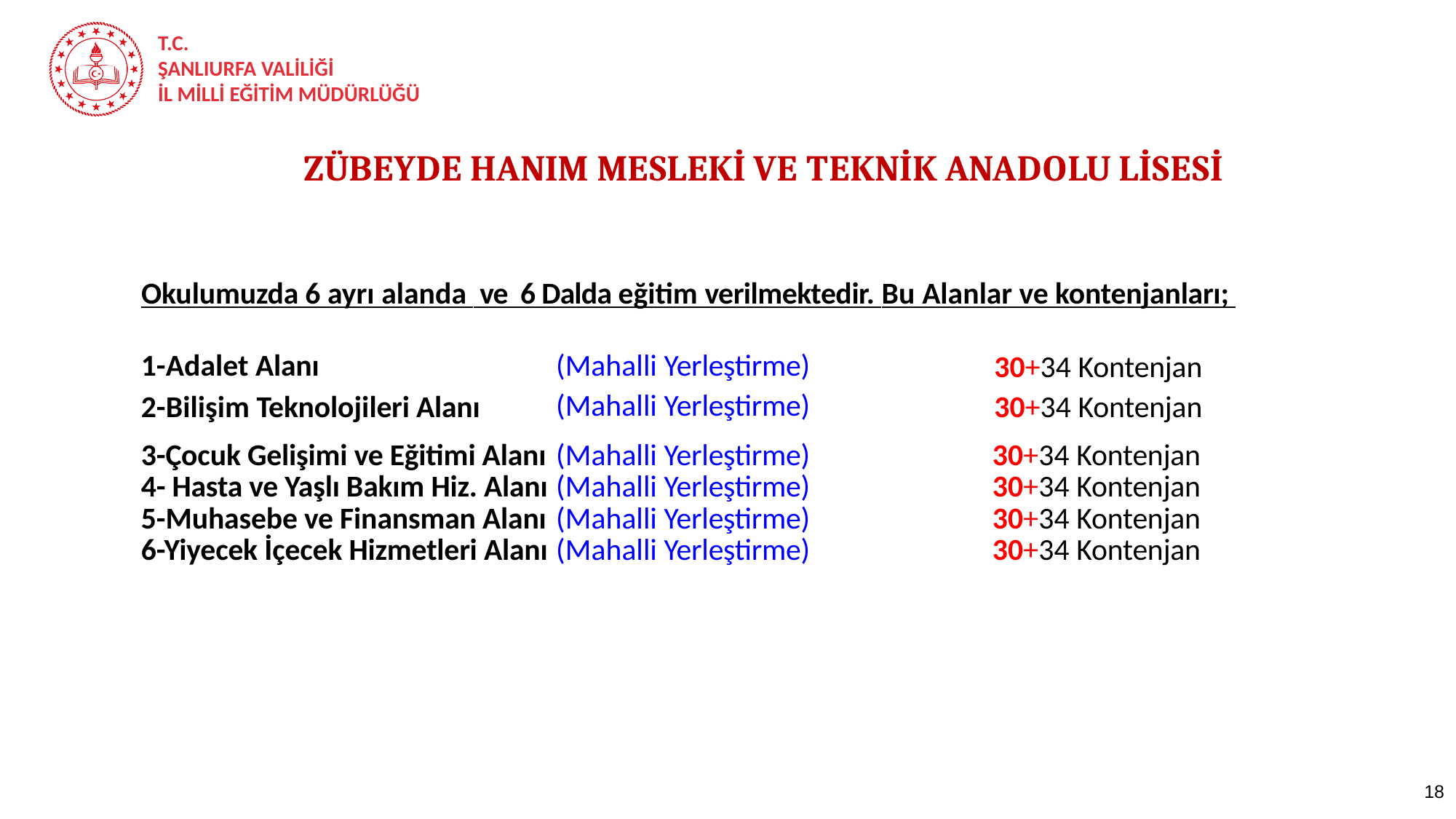

ZÜBEYDE HANIM MESLEKİ VE TEKNİK ANADOLU LİSESİ
Okulumuzda 6 ayrı alanda  ve  6 Dalda eğitim verilmektedir. Bu Alanlar ve kontenjanları;
| 1-Adalet Alanı | (Mahalli Yerleştirme) | 30+34 Kontenjan |
| --- | --- | --- |
| 2-Bilişim Teknolojileri Alanı | (Mahalli Yerleştirme) | 30+34 Kontenjan |
| 3-Çocuk Gelişimi ve Eğitimi Alanı 4- Hasta ve Yaşlı Bakım Hiz. Alanı 5-Muhasebe ve Finansman Alanı 6-Yiyecek İçecek Hizmetleri Alanı | (Mahalli Yerleştirme) (Mahalli Yerleştirme) (Mahalli Yerleştirme) (Mahalli Yerleştirme) | 30+34 Kontenjan 30+34 Kontenjan 30+34 Kontenjan 30+34 Kontenjan |
|  |  |  |
|  |  |  |
|  |  |  |
|  |  |  |
|  |  |  |